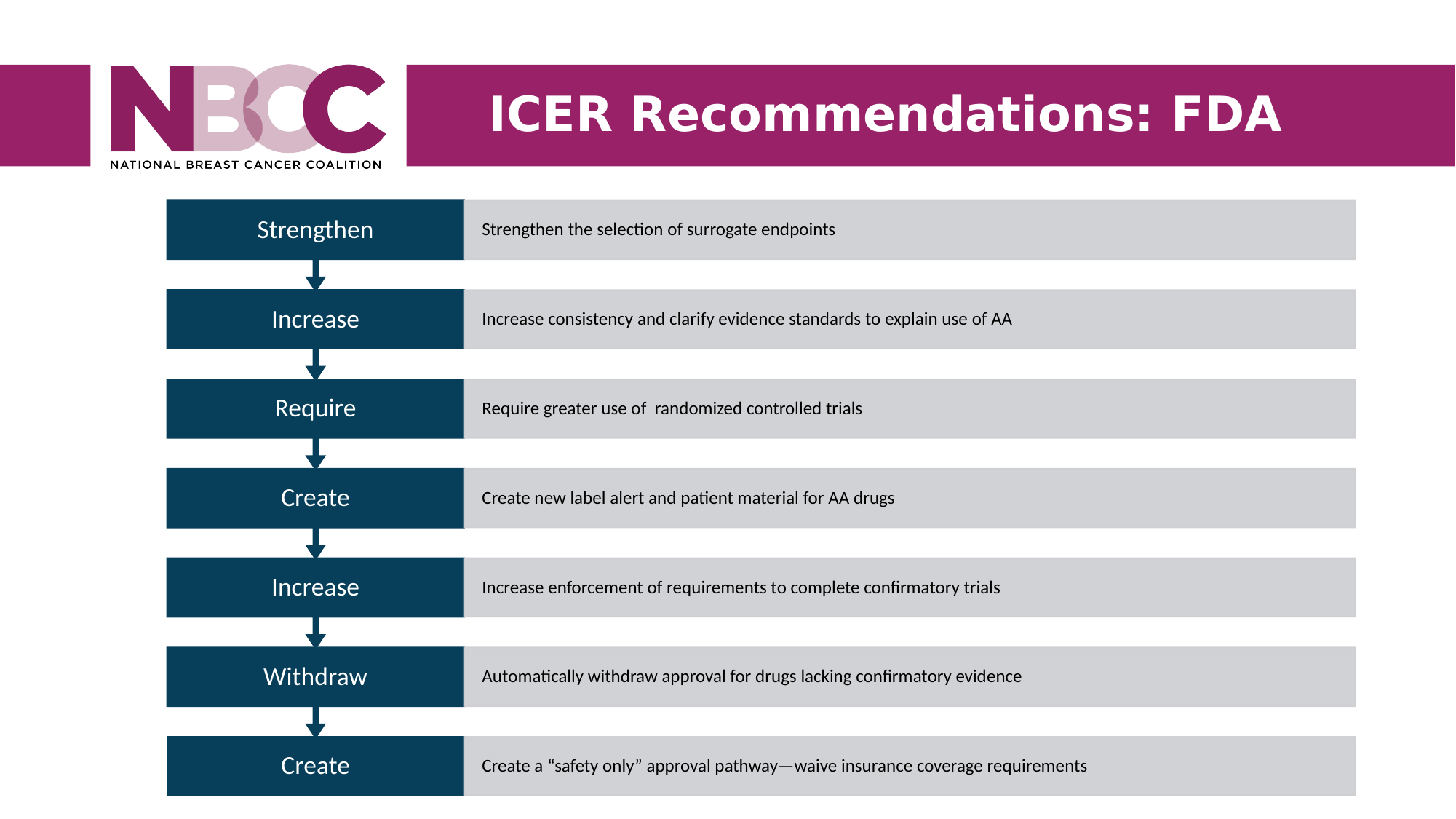

ICER Recommendations: FDA
Create
Create a “safety only” approval pathway—waive insurance coverage requirements
Withdraw
Automatically withdraw approval for drugs lacking confirmatory evidence
Increase
Increase enforcement of requirements to complete confirmatory trials
Create
Create new label alert and patient material for AA drugs
Require
Require greater use of  randomized controlled trials
Increase
Increase consistency and clarify evidence standards to explain use of AA
Strengthen
Strengthen the selection of surrogate endpoints